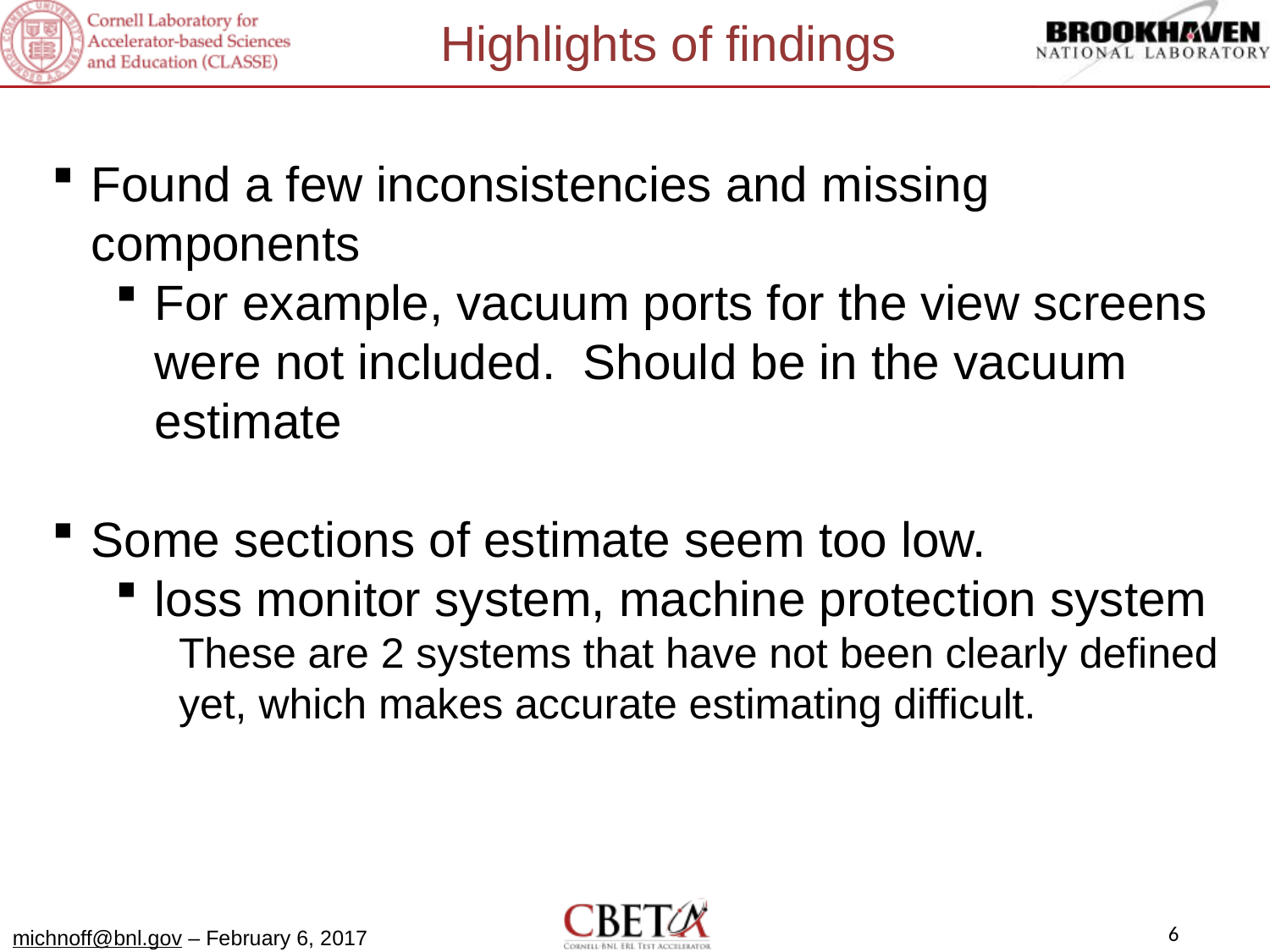

Highlights of findings
Found a few inconsistencies and missing components
For example, vacuum ports for the view screens were not included.  Should be in the vacuum estimate

Some sections of estimate seem too low.
loss monitor system, machine protection system
These are 2 systems that have not been clearly defined yet, which makes accurate estimating difficult.